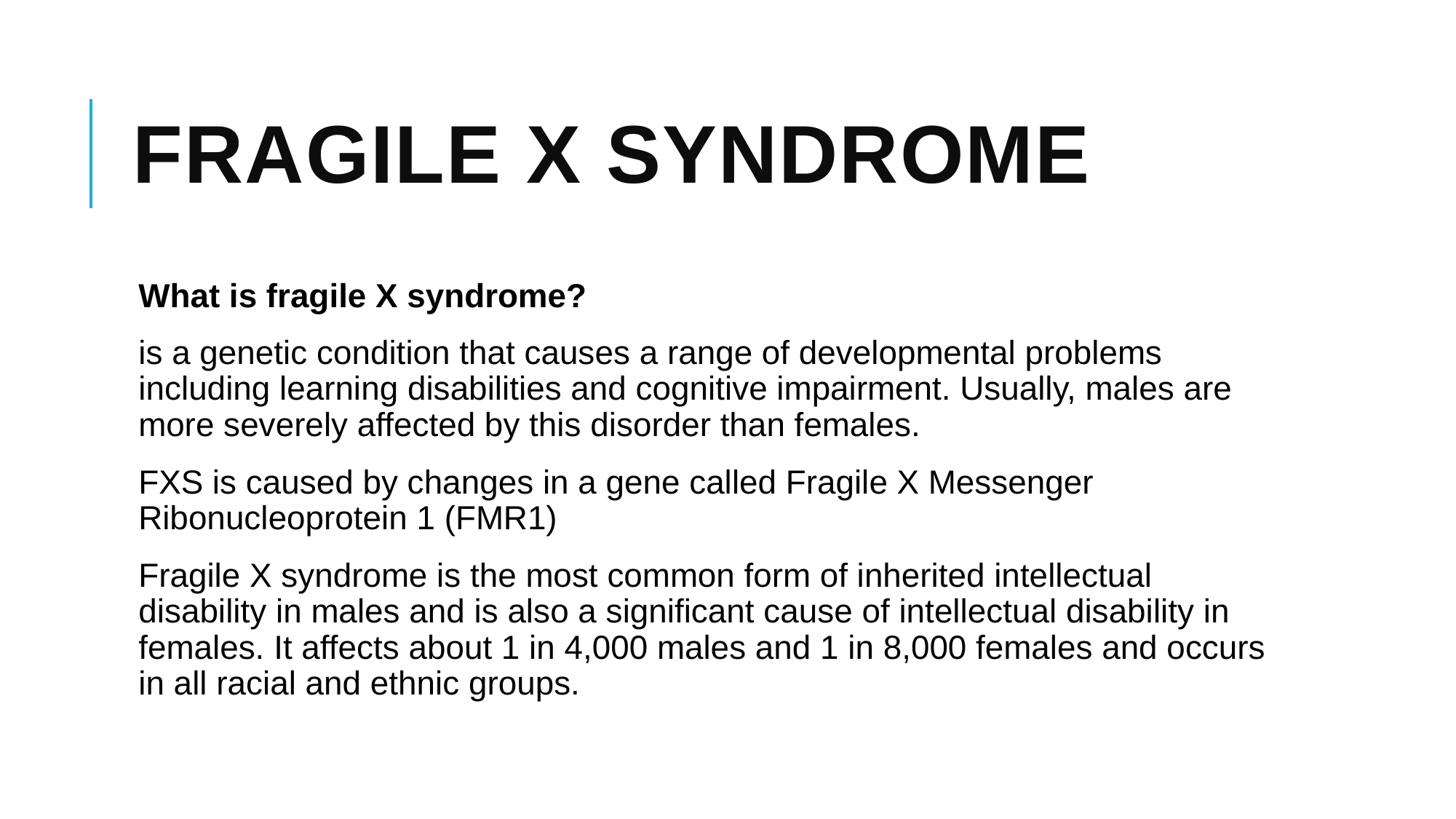

# Fragile X syndrome
What is fragile X syndrome?
is a genetic condition that causes a range of developmental problems including learning disabilities and cognitive impairment. Usually, males are more severely affected by this disorder than females.
FXS is caused by changes in a gene called Fragile X Messenger Ribonucleoprotein 1 (FMR1)
Fragile X syndrome is the most common form of inherited intellectual disability in males and is also a significant cause of intellectual disability in females. It affects about 1 in 4,000 males and 1 in 8,000 females and occurs in all racial and ethnic groups.